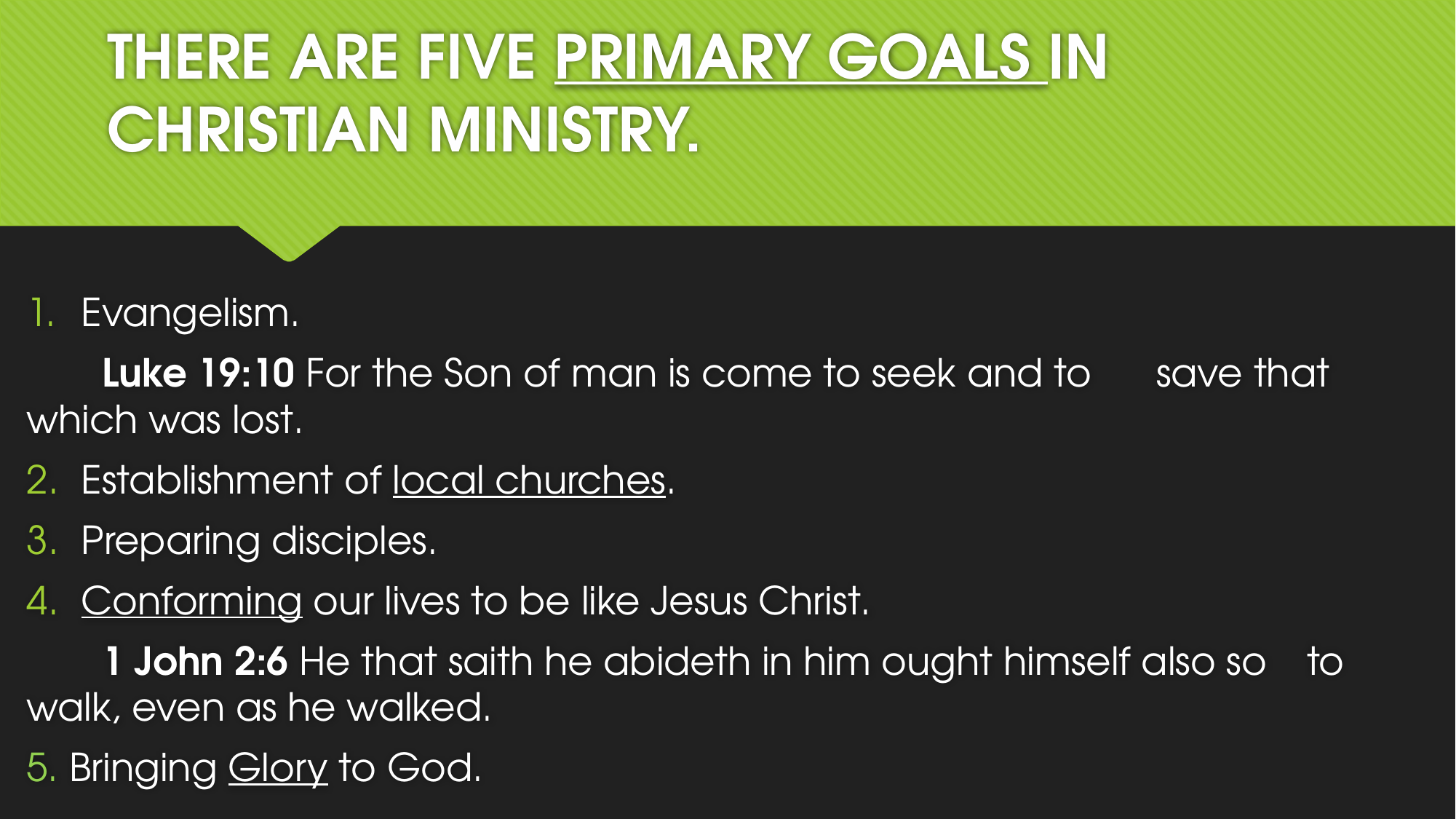

# THERE ARE FIVE PRIMARY GOALS IN CHRISTIAN MINISTRY.
Evangelism.
	Luke 19:10 For the Son of man is come to seek and to 	save that 	which was lost.
Establishment of local churches.
Preparing disciples.
Conforming our lives to be like Jesus Christ.
	1 John 2:6 He that saith he abideth in him ought himself also so 	to walk, even as he walked.
5. Bringing Glory to God.